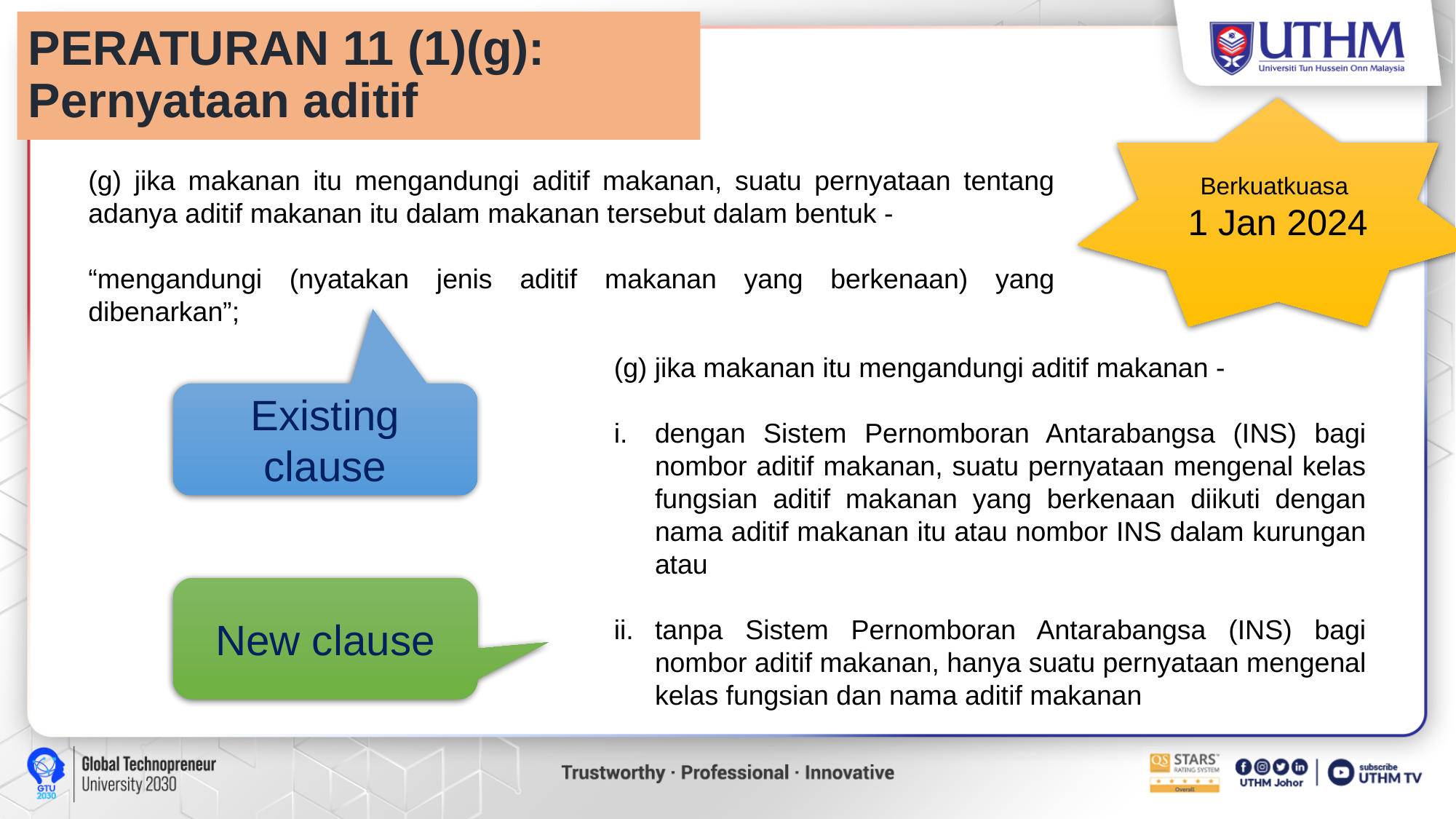

PERATURAN 11 (1)(g):
Pernyataan aditif
Berkuatkuasa
1 Jan 2024
(g) jika makanan itu mengandungi aditif makanan, suatu pernyataan tentang adanya aditif makanan itu dalam makanan tersebut dalam bentuk -

“mengandungi (nyatakan jenis aditif makanan yang berkenaan) yang dibenarkan”;
(g) jika makanan itu mengandungi aditif makanan -

dengan Sistem Pernomboran Antarabangsa (INS) bagi nombor aditif makanan, suatu pernyataan mengenal kelas fungsian aditif makanan yang berkenaan diikuti dengan nama aditif makanan itu atau nombor INS dalam kurungan atau

tanpa Sistem Pernomboran Antarabangsa (INS) bagi nombor aditif makanan, hanya suatu pernyataan mengenal kelas fungsian dan nama aditif makanan

Existing clause
New clause